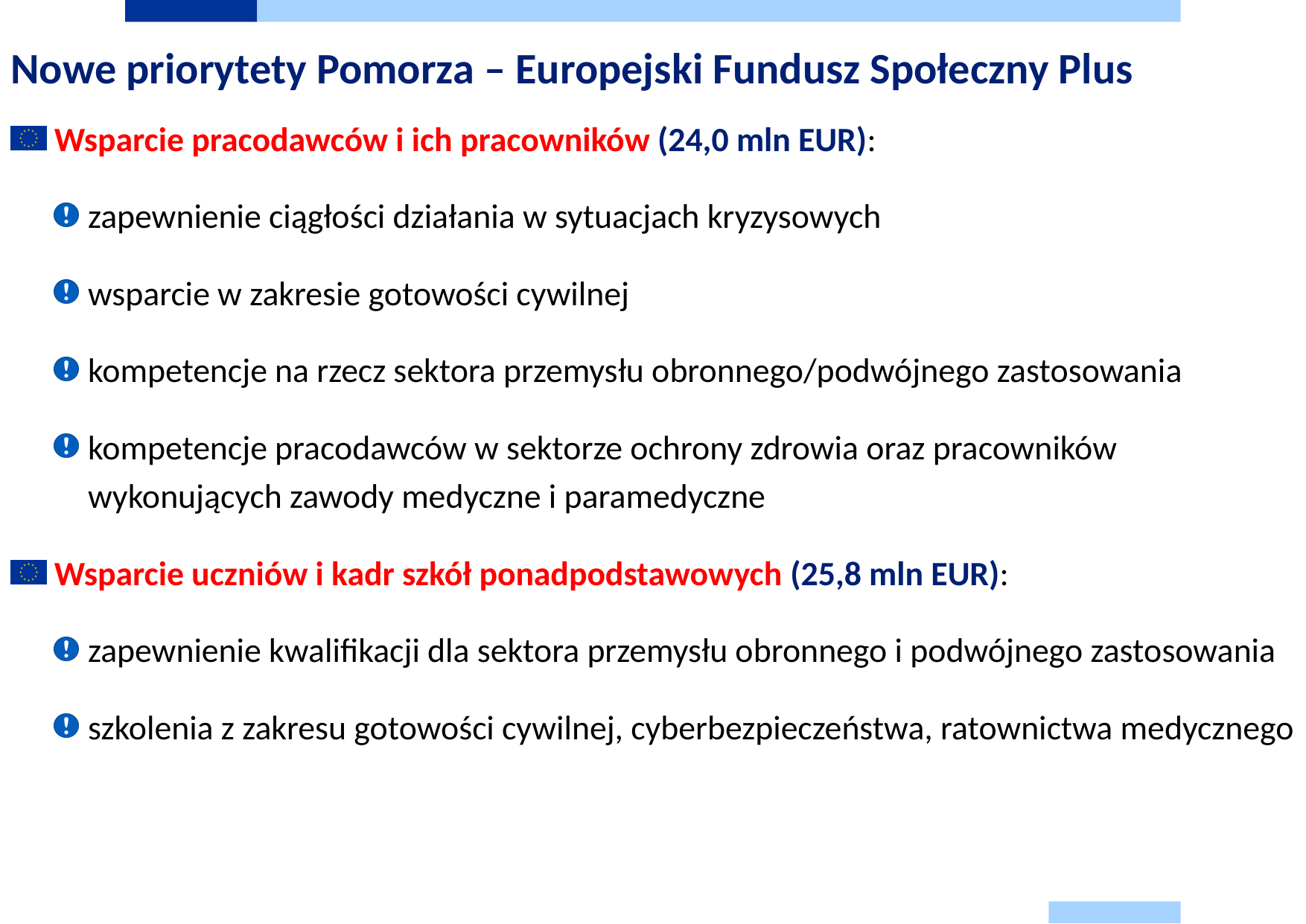

# Nowe priorytety Pomorza – Europejski Fundusz Społeczny Plus
Wsparcie pracodawców i ich pracowników (24,0 mln EUR):
zapewnienie ciągłości działania w sytuacjach kryzysowych
wsparcie w zakresie gotowości cywilnej
kompetencje na rzecz sektora przemysłu obronnego/podwójnego zastosowania
kompetencje pracodawców w sektorze ochrony zdrowia oraz pracowników wykonujących zawody medyczne i paramedyczne
Wsparcie uczniów i kadr szkół ponadpodstawowych (25,8 mln EUR):
zapewnienie kwalifikacji dla sektora przemysłu obronnego i podwójnego zastosowania
szkolenia z zakresu gotowości cywilnej, cyberbezpieczeństwa, ratownictwa medycznego